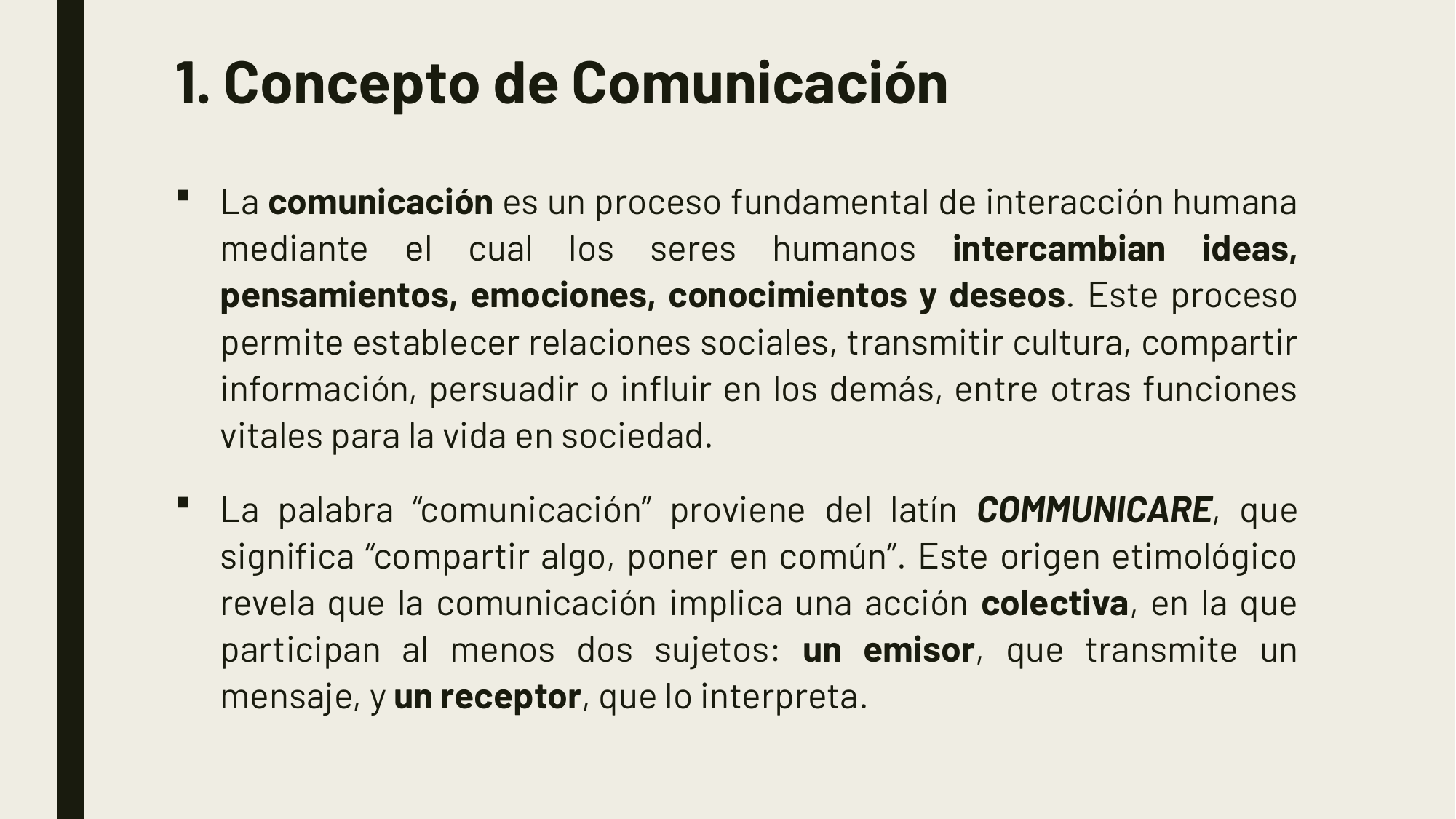

# 1. Concepto de Comunicación
La comunicación es un proceso fundamental de interacción humana mediante el cual los seres humanos intercambian ideas, pensamientos, emociones, conocimientos y deseos. Este proceso permite establecer relaciones sociales, transmitir cultura, compartir información, persuadir o influir en los demás, entre otras funciones vitales para la vida en sociedad.
La palabra “comunicación” proviene del latín COMMUNICARE, que significa “compartir algo, poner en común”. Este origen etimológico revela que la comunicación implica una acción colectiva, en la que participan al menos dos sujetos: un emisor, que transmite un mensaje, y un receptor, que lo interpreta.